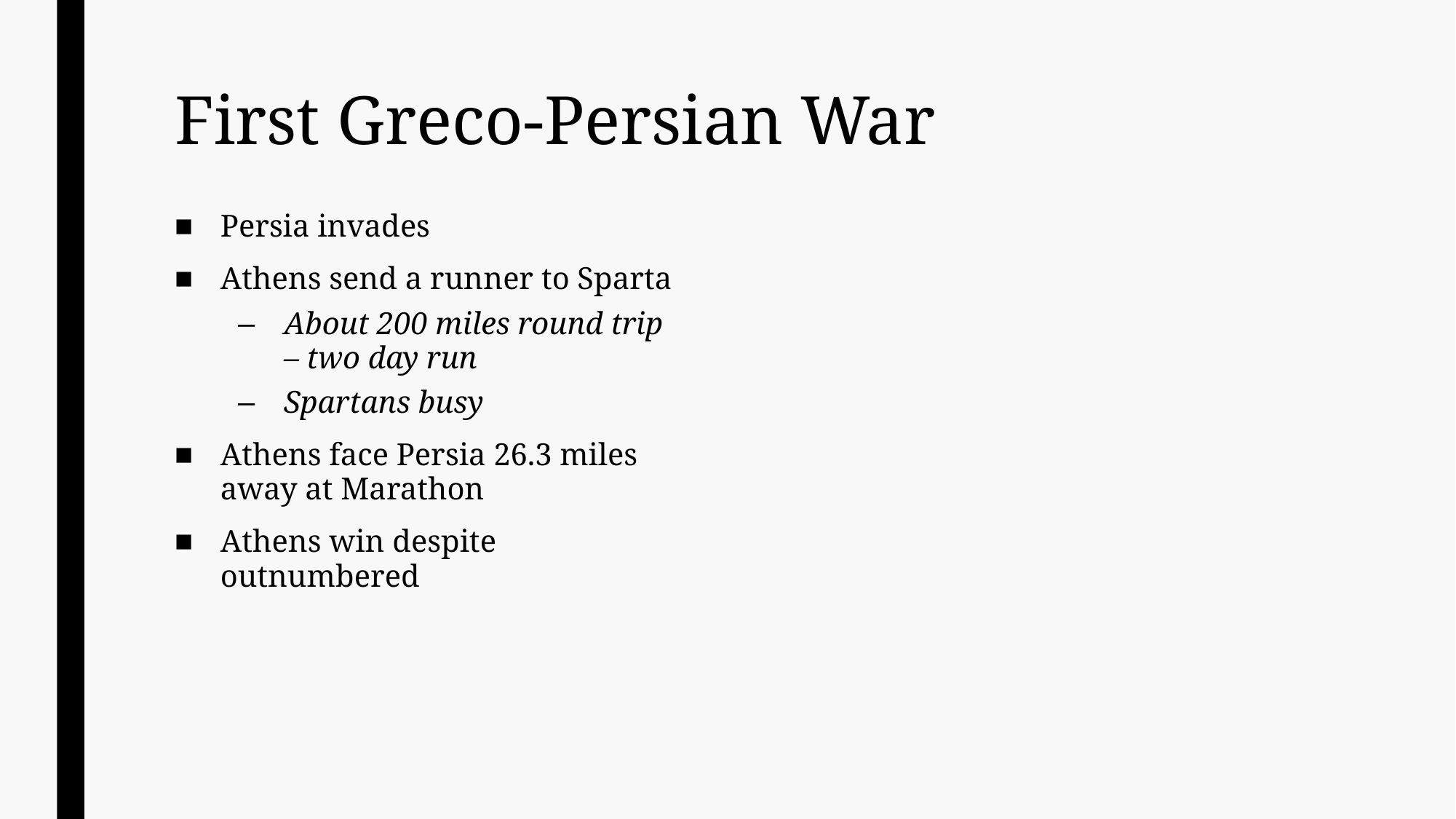

# First Greco-Persian War
Persia invades
Athens send a runner to Sparta
About 200 miles round trip – two day run
Spartans busy
Athens face Persia 26.3 miles away at Marathon
Athens win despite outnumbered